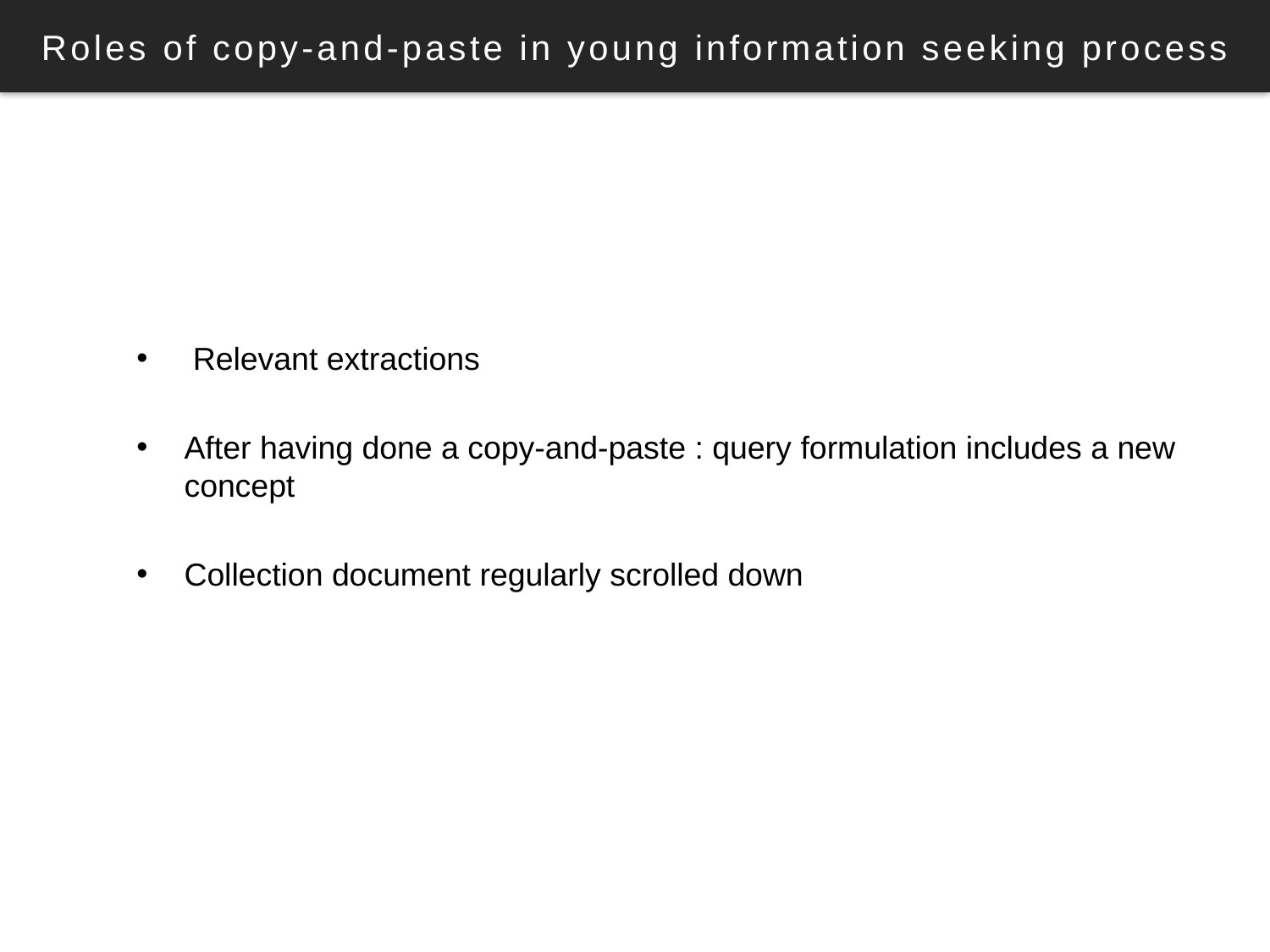

# Roles of copy-and-paste in young information seeking process

 Relevant extractions

After having done a copy-and-paste : query formulation includes a new concept

Collection document regularly scrolled down